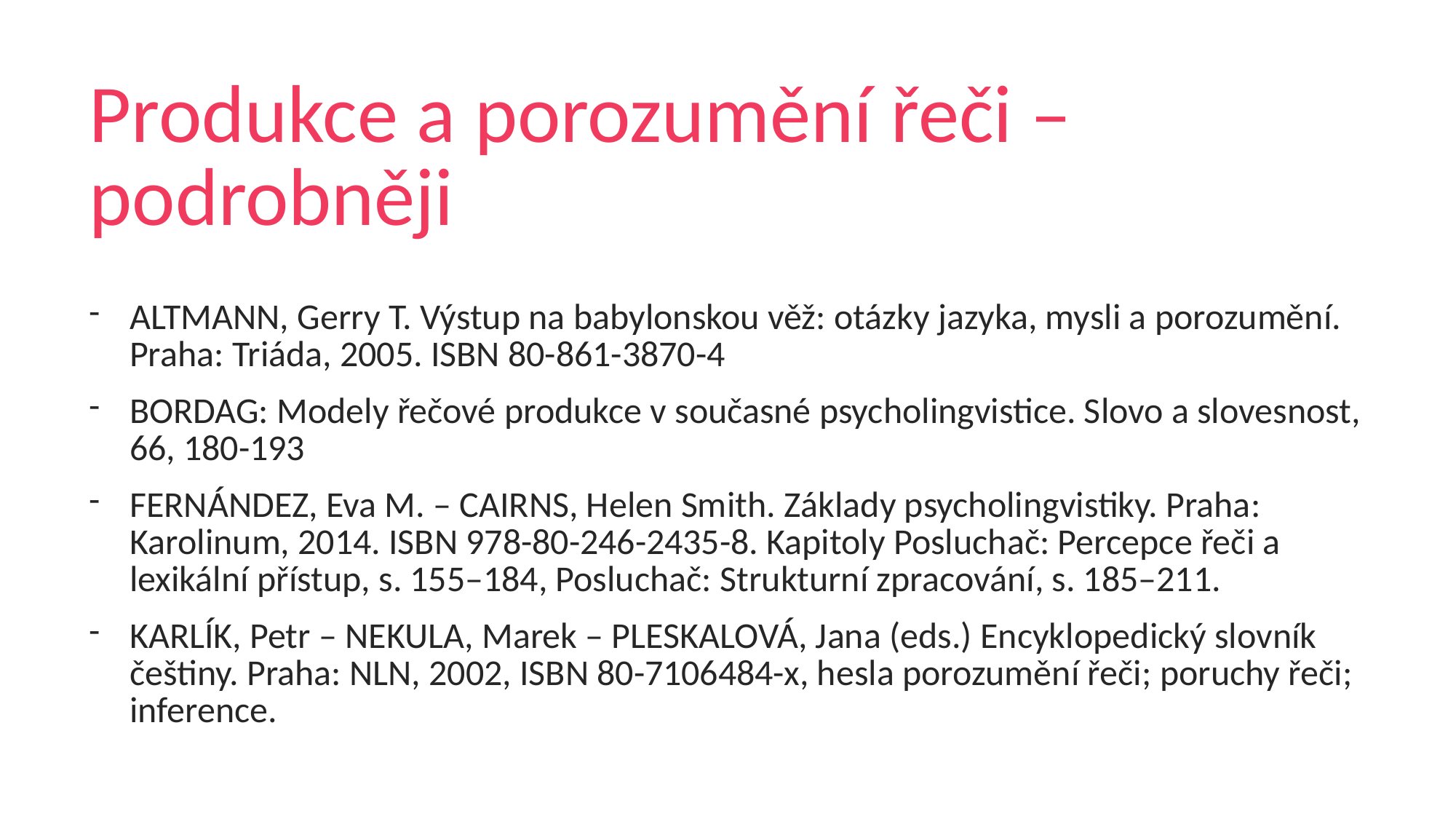

# Produkce a porozumění řeči – podrobněji
ALTMANN, Gerry T. Výstup na babylonskou věž: otázky jazyka, mysli a porozumění. Praha: Triáda, 2005. ISBN 80-861-3870-4
BORDAG: Modely řečové produkce v současné psycholingvistice. Slovo a slovesnost, 66, 180-193
FERNÁNDEZ, Eva M. – CAIRNS, Helen Smith. Základy psycholingvistiky. Praha: Karolinum, 2014. ISBN 978-80-246-2435-8. Kapitoly Posluchač: Percepce řeči a lexikální přístup, s. 155–184, Posluchač: Strukturní zpracování, s. 185–211.
KARLÍK, Petr – NEKULA, Marek – PLESKALOVÁ, Jana (eds.) Encyklopedický slovník češtiny. Praha: NLN, 2002, ISBN 80-7106484-x, hesla porozumění řeči; poruchy řeči; inference.